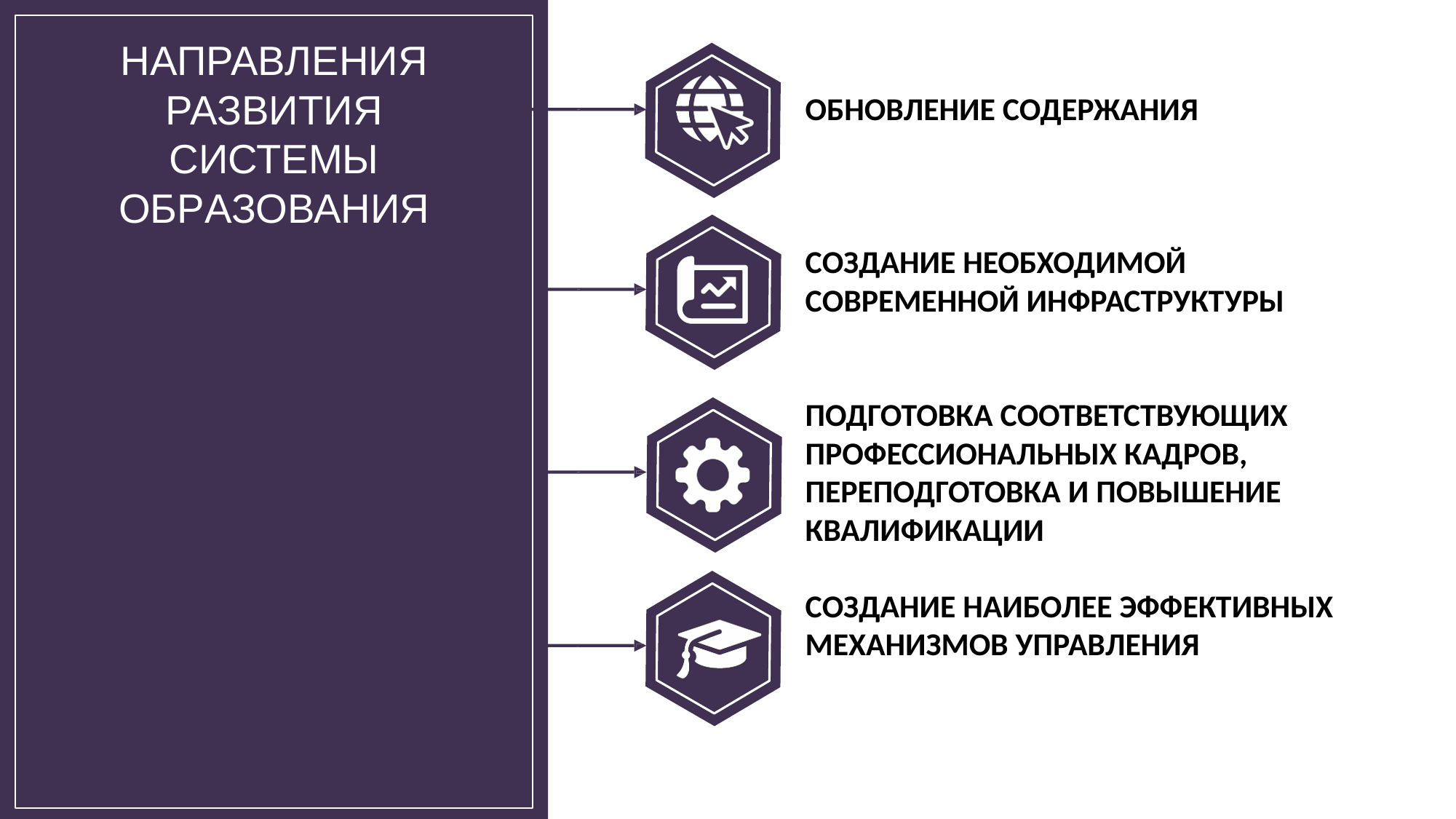

НАПРАВЛЕНИЯ РАЗВИТИЯ СИСТЕМЫ
ОБРАЗОВАНИЯ

ОБНОВЛЕНИЕ СОДЕРЖАНИЯ

СОЗДАНИЕ НЕОБХОДИМОЙ СОВРЕМЕННОЙ ИНФРАСТРУКТУРЫ

ПОДГОТОВКА СООТВЕТСТВУЮЩИХ ПРОФЕССИОНАЛЬНЫХ КАДРОВ, ПЕРЕПОДГОТОВКА И ПОВЫШЕНИЕ КВАЛИФИКАЦИИ

СОЗДАНИЕ НАИБОЛЕЕ ЭФФЕКТИВНЫХ МЕХАНИЗМОВ УПРАВЛЕНИЯ